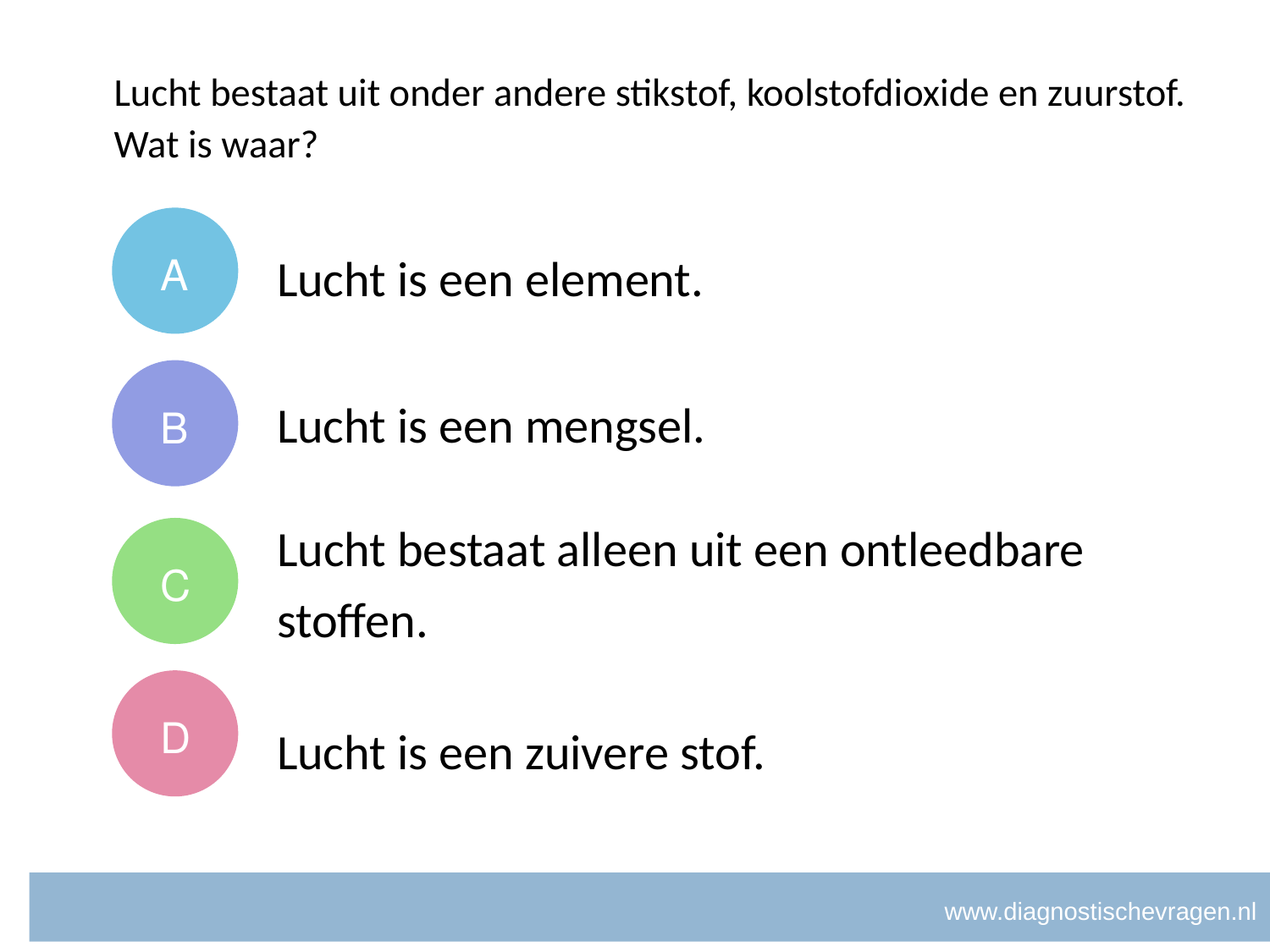

# Lucht bestaat uit onder andere stikstof, koolstofdioxide en zuurstof. Wat is waar?

A
Lucht is een element.

B
Lucht is een mengsel.

C
Lucht bestaat alleen uit een ontleedbare stoffen.

D
Lucht is een zuivere stof.

www.diagnostischevragen.nl